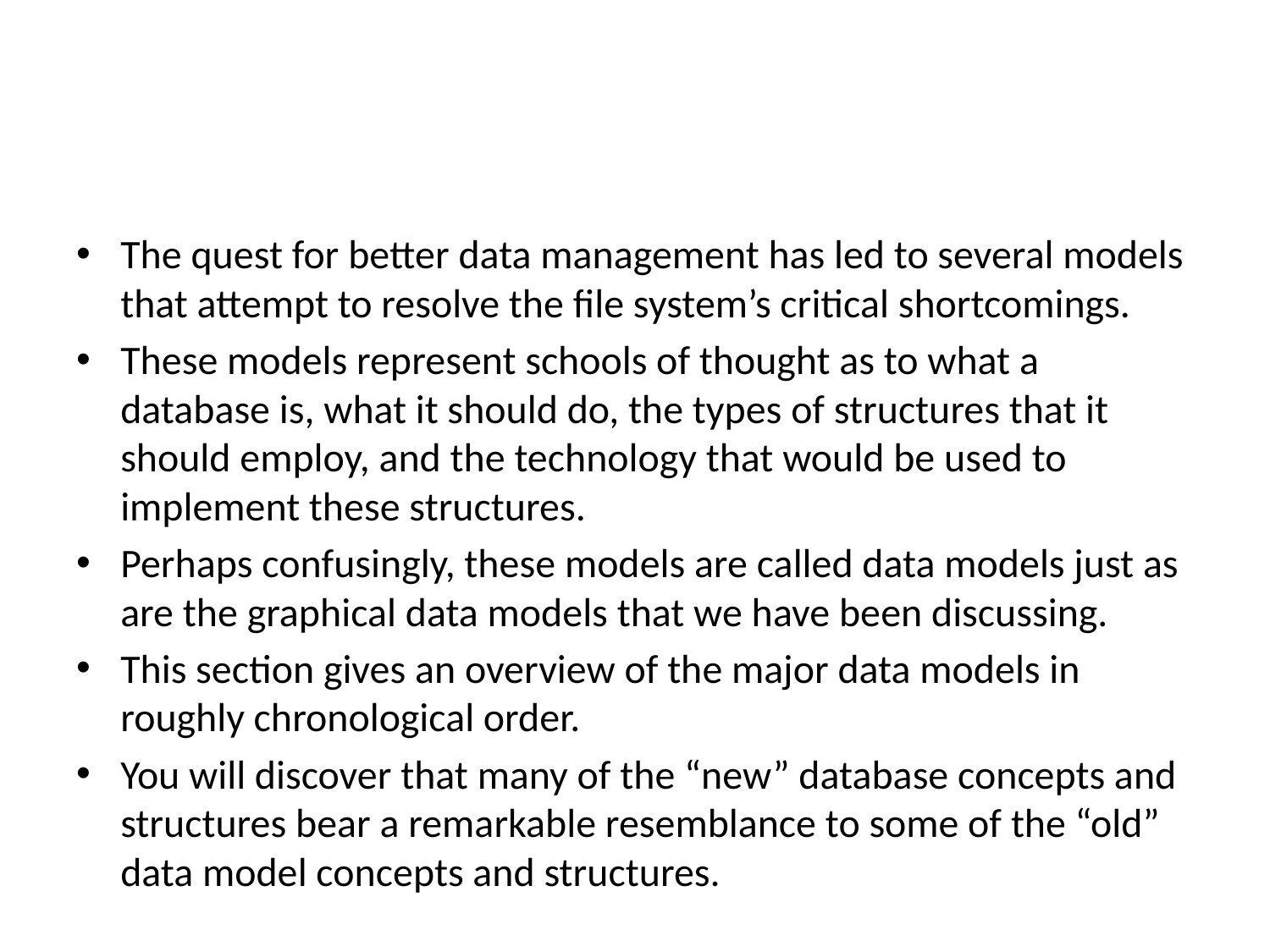

#
The quest for better data management has led to several models that attempt to resolve the file system’s critical shortcomings.
These models represent schools of thought as to what a database is, what it should do, the types of structures that it should employ, and the technology that would be used to implement these structures.
Perhaps confusingly, these models are called data models just as are the graphical data models that we have been discussing.
This section gives an overview of the major data models in roughly chronological order.
You will discover that many of the “new” database concepts and structures bear a remarkable resemblance to some of the “old” data model concepts and structures.